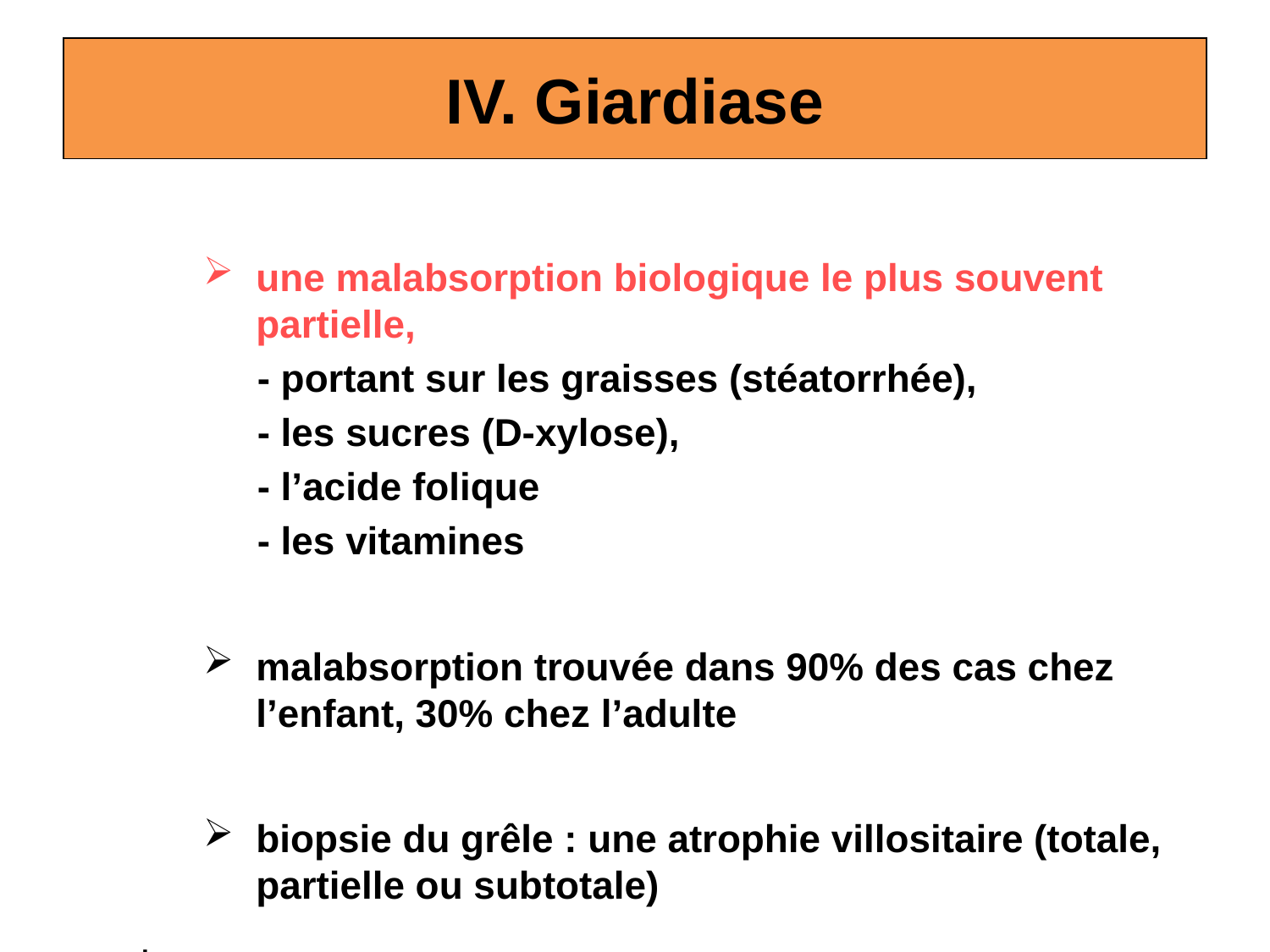

# IV. Giardiase
une malabsorption biologique le plus souvent partielle,
     - portant sur les graisses (stéatorrhée),
     - les sucres (D-xylose),
     - l’acide folique
     - les vitamines

malabsorption trouvée dans 90% des cas chez l’enfant, 30% chez l’adulte

biopsie du grêle : une atrophie villositaire (totale, partielle ou subtotale)
.